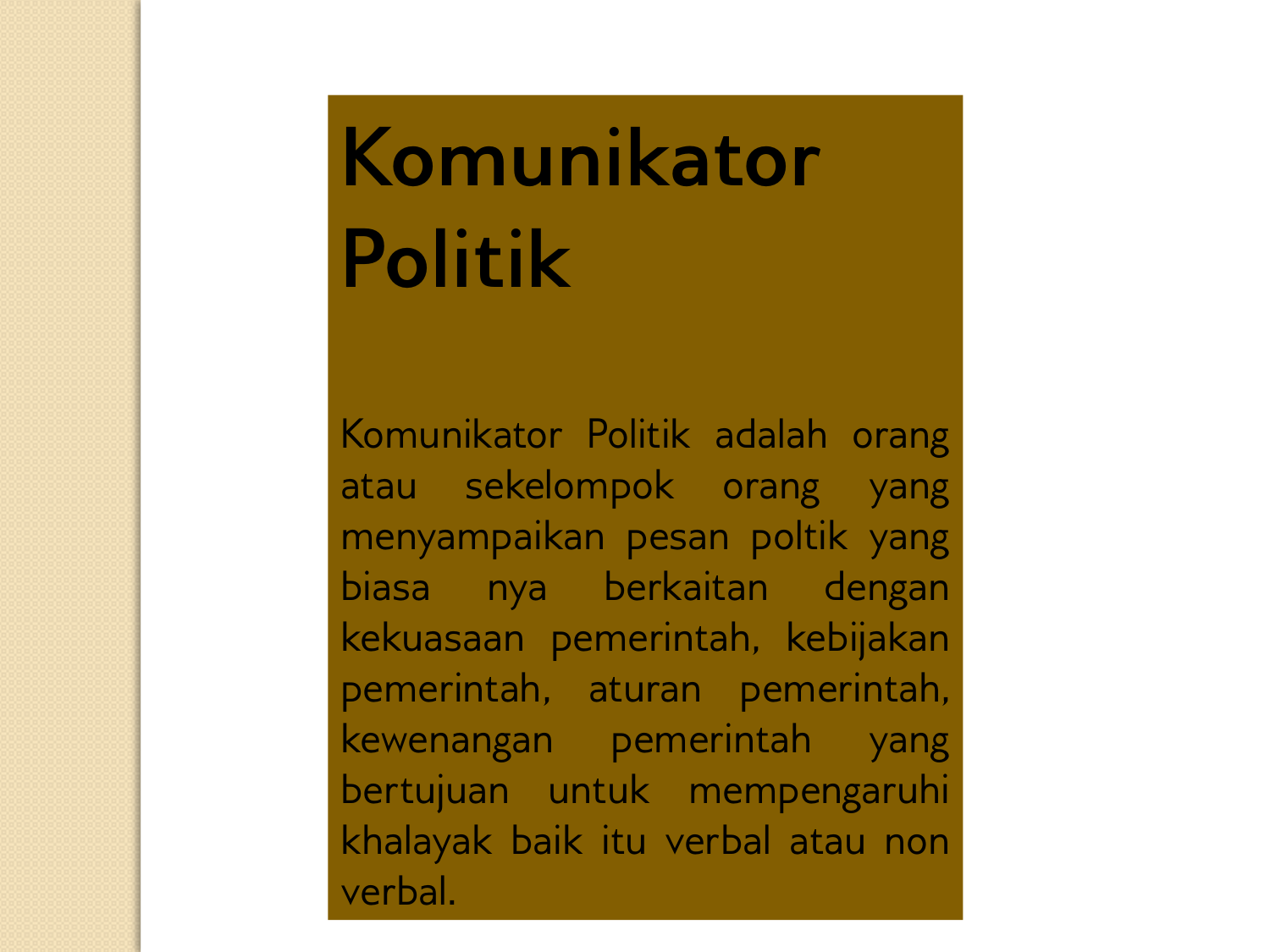

Komunikator Politik

Komunikator Politik adalah orang atau sekelompok orang yang menyampaikan pesan poltik yang biasa nya berkaitan dengan kekuasaan pemerintah, kebijakan pemerintah, aturan pemerintah, kewenangan pemerintah yang bertujuan untuk mempengaruhi khalayak baik itu verbal atau non verbal.